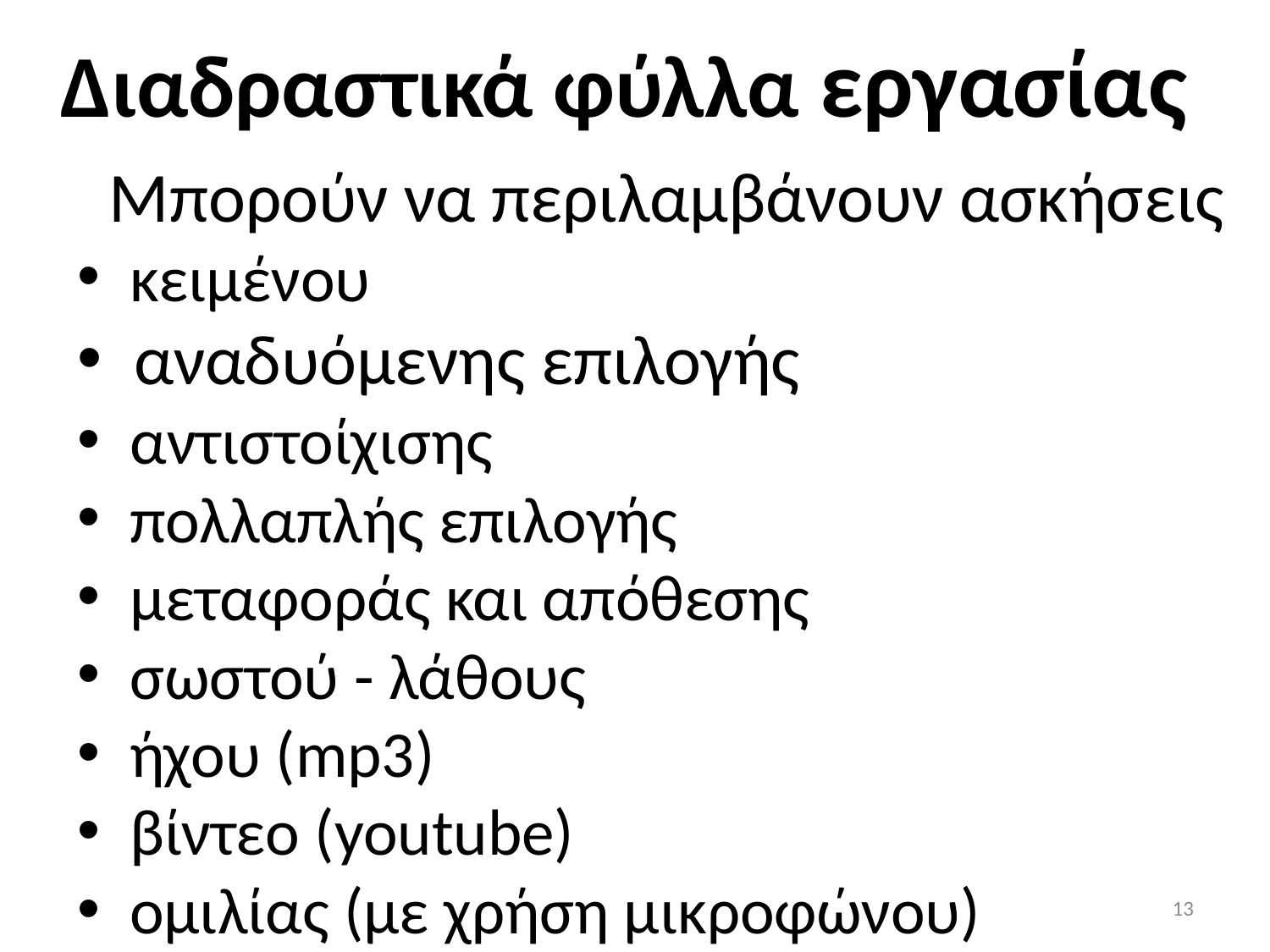

Διαδραστικά φύλλα εργασίας
  Μπορούν να περιλαμβάνουν ασκήσεις
  κειμένου
  αναδυόμενης επιλογής
  αντιστοίχισης
  πολλαπλής επιλογής
  μεταφοράς και απόθεσης
  σωστού - λάθους
  ήχου (mp3)
  βίντεο (youtube)
  ομιλίας (με χρήση μικροφώνου)
13